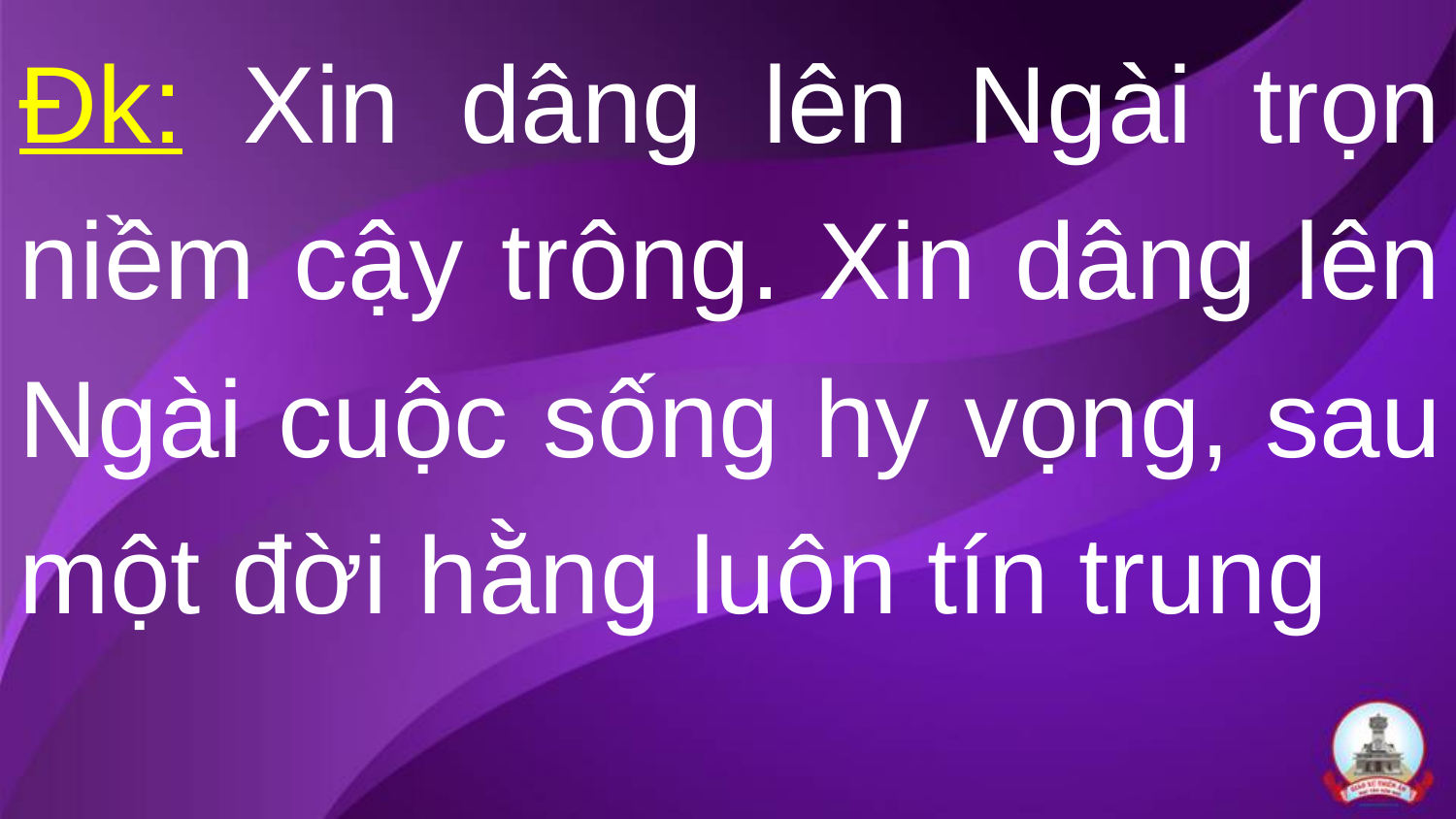

Đk: Xin dâng lên Ngài trọn niềm cậy trông. Xin dâng lên Ngài cuộc sống hy vọng, sau một đời hằng luôn tín trung